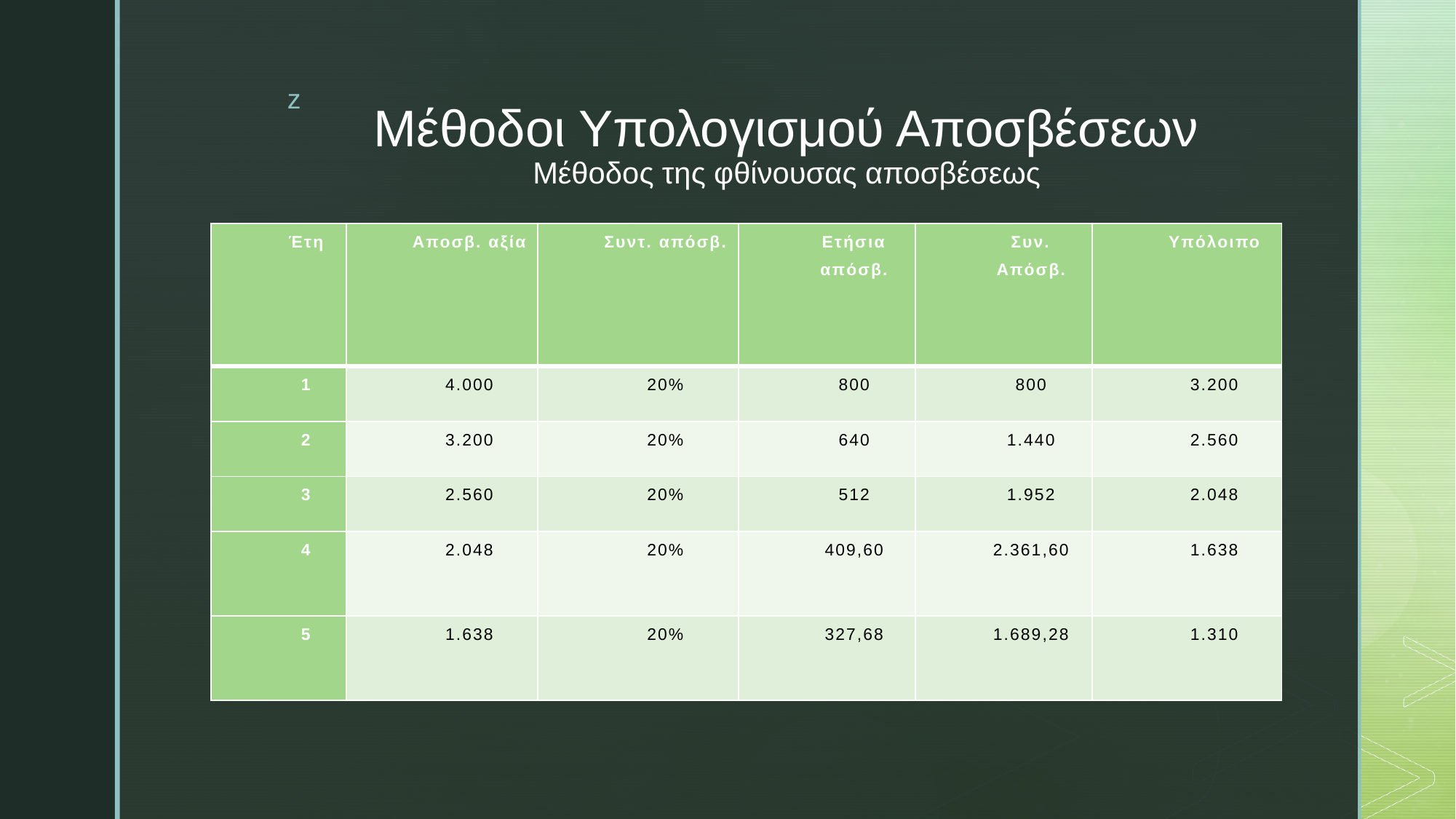

# Μέθοδοι Υπολογισμού Αποσβέσεων Μέθοδος της φθίνουσας αποσβέσεως
| Έτη | Αποσβ. αξία | Συντ. απόσβ. | Ετήσια απόσβ. | Συν. Απόσβ. | Υπόλοιπο |
| --- | --- | --- | --- | --- | --- |
| 1 | 4.000 | 20% | 800 | 800 | 3.200 |
| 2 | 3.200 | 20% | 640 | 1.440 | 2.560 |
| 3 | 2.560 | 20% | 512 | 1.952 | 2.048 |
| 4 | 2.048 | 20% | 409,60 | 2.361,60 | 1.638 |
| 5 | 1.638 | 20% | 327,68 | 1.689,28 | 1.310 |